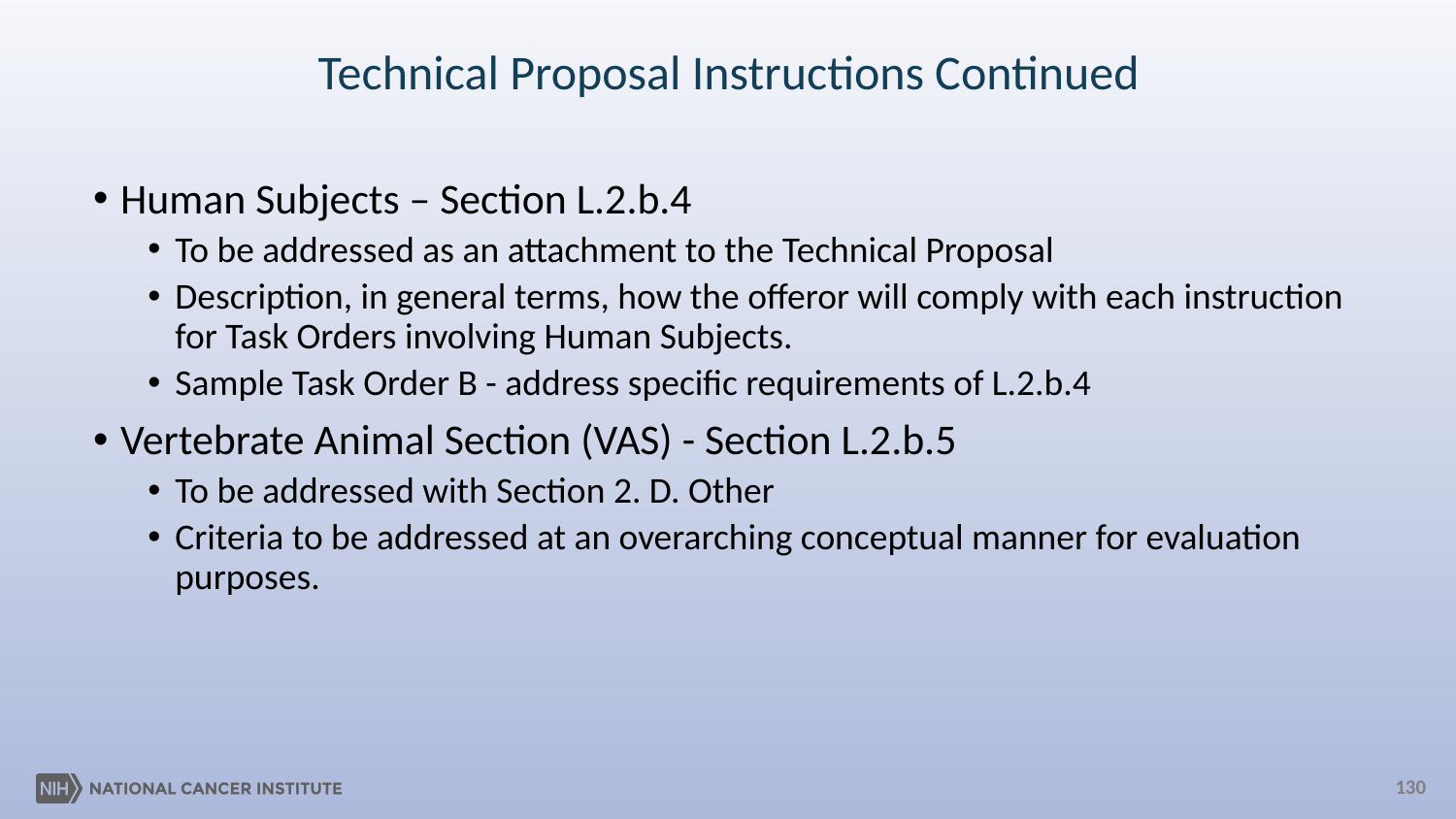

# Technical Proposal Instructions Continued
Human Subjects – Section L.2.b.4
To be addressed as an attachment to the Technical Proposal
Description, in general terms, how the offeror will comply with each instruction for Task Orders involving Human Subjects.
Sample Task Order B - address specific requirements of L.2.b.4
Vertebrate Animal Section (VAS) - Section L.2.b.5
To be addressed with Section 2. D. Other
Criteria to be addressed at an overarching conceptual manner for evaluation purposes.